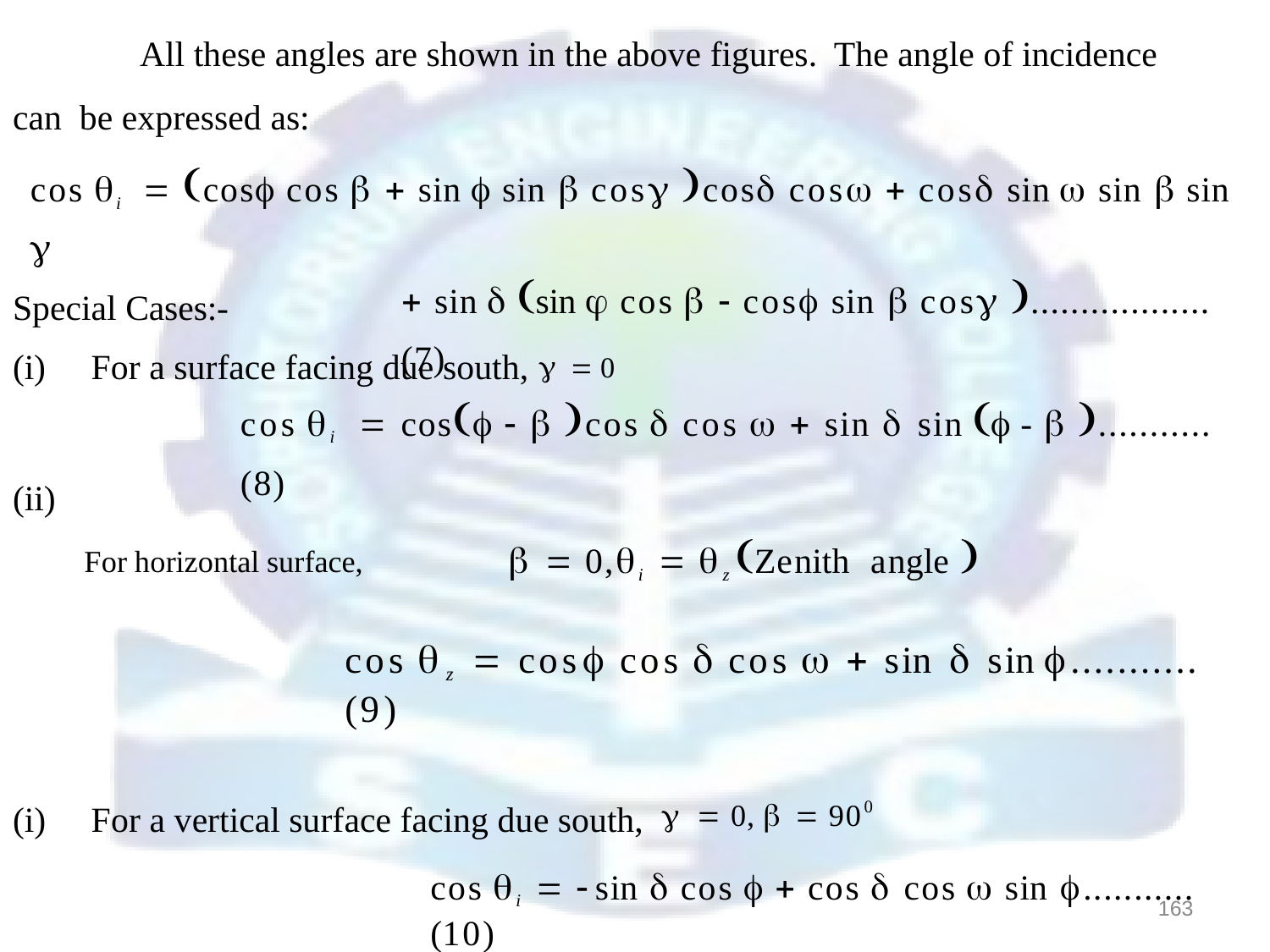

All these angles are shown in the above figures. The angle of incidence can  be expressed as:
# cos θi = (cosφ cos β + sin φ sin β cosγ )cosδ cosω + cosδ sin ω sin β sin γ
+ sin δ (sin ϕ cos β − cosφ sin β cosγ )..................(7)
Special Cases:-
(i)	For a surface facing due south, γ = 0
cos θi = cos(φ − β )cos δ cos ω + sin δ sin (φ - β )...........(8)
For horizontal surface,	β = 0,θi   = θz (Zenith  angle )
cos θz   = cosφ cos δ cos ω + sin δ sinφ...........(9)
(i)	For a vertical surface facing due south,  γ  = 0, β = 900
cos θi   = −sin δ cos φ + cos δ cos ω sin φ...........(10)
(ii)
163